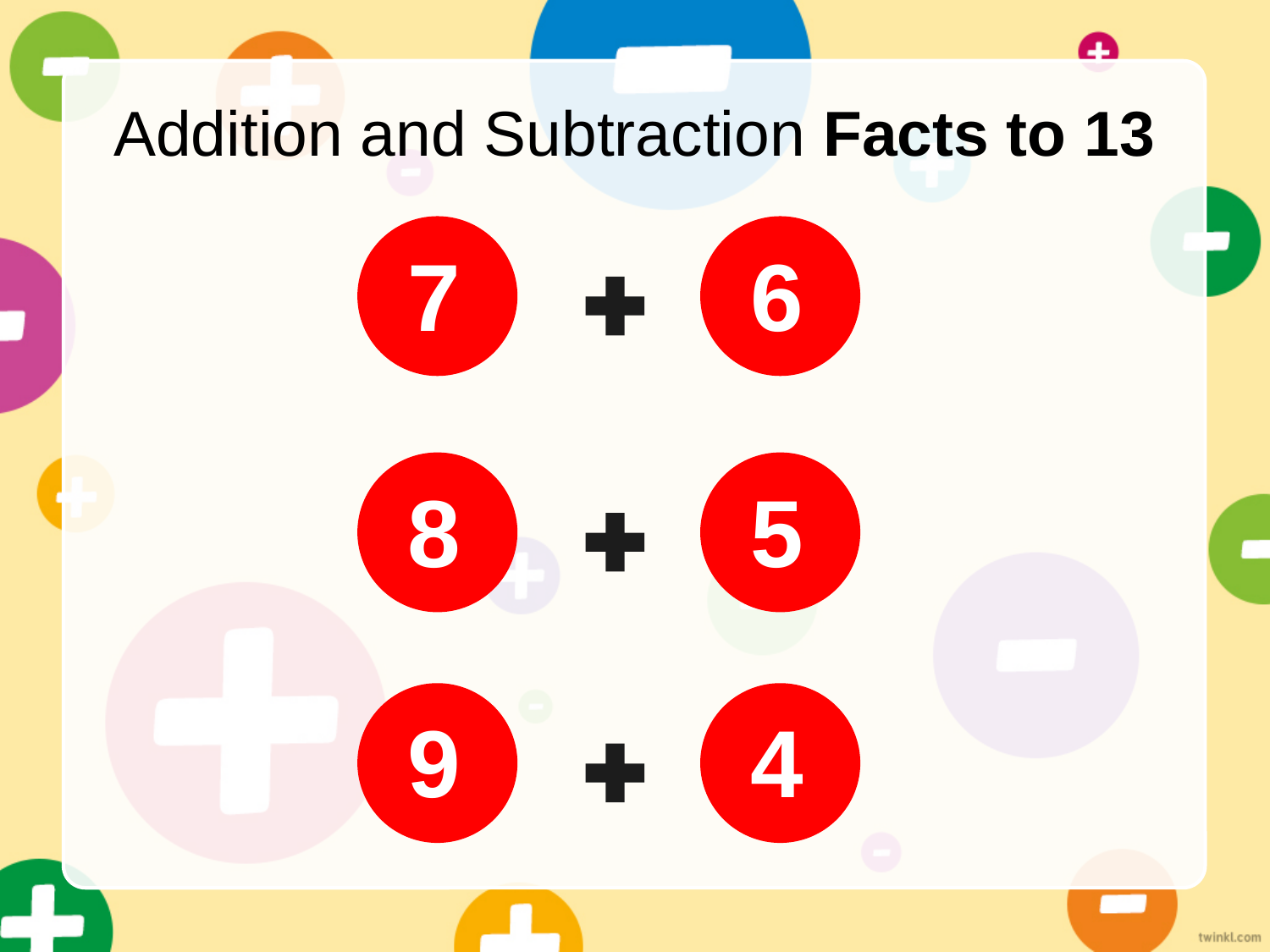

# Addition and Subtraction Facts to 13

7

6

8

5

9

4